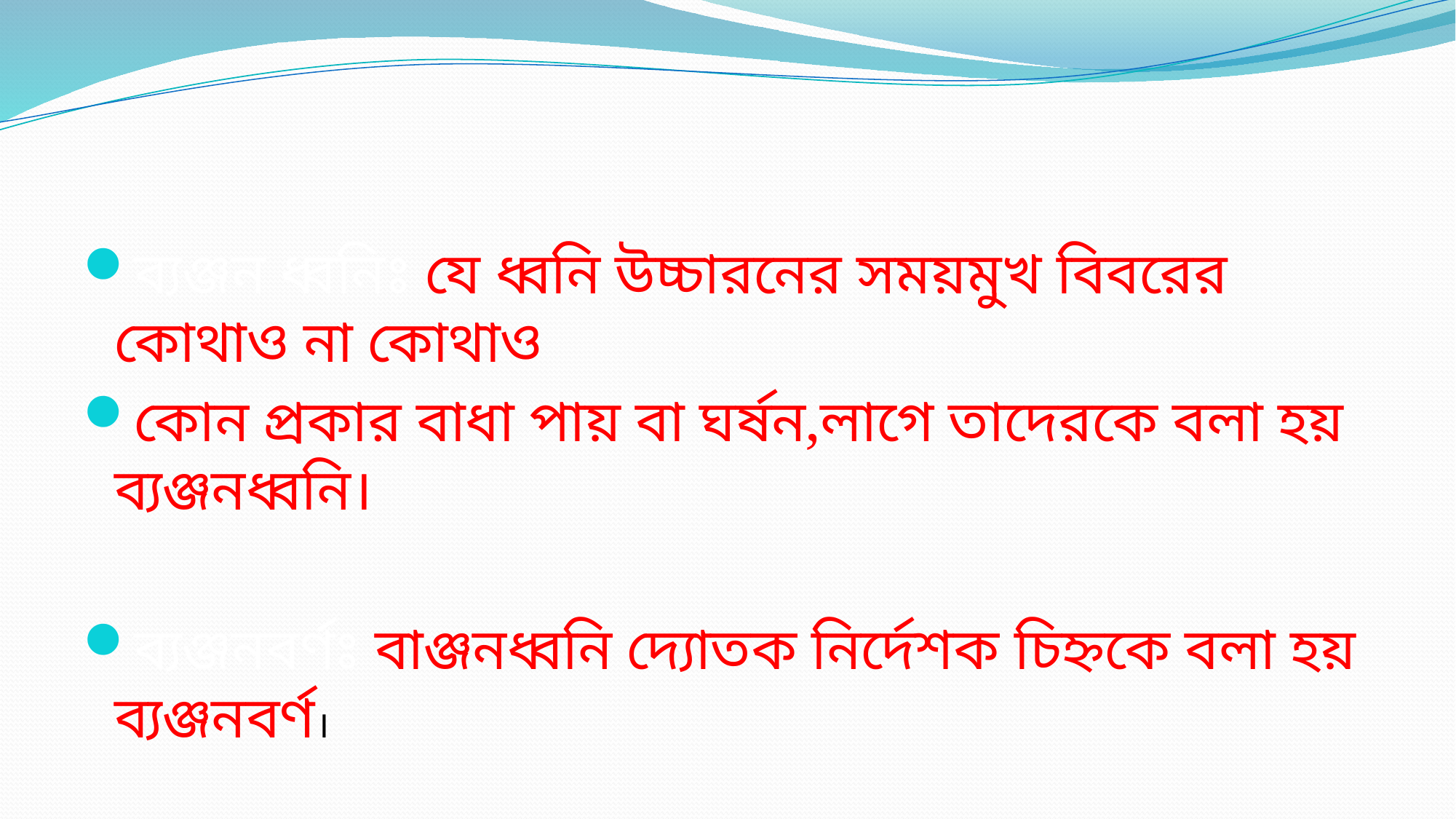

#
ব্যঞ্জন ধ্বনিঃ যে ধ্বনি উচ্চারনের সময়মুখ বিবরের কোথাও না কোথাও
কোন প্রকার বাধা পায় বা ঘর্ষন,লাগে তাদেরকে বলা হয় ব্যঞ্জনধ্বনি।

ব্যঞ্জনবর্ণঃ বাঞ্জনধ্বনি দ্যোতক নির্দেশক চিহ্নকে বলা হয় ব্যঞ্জনবর্ণ।